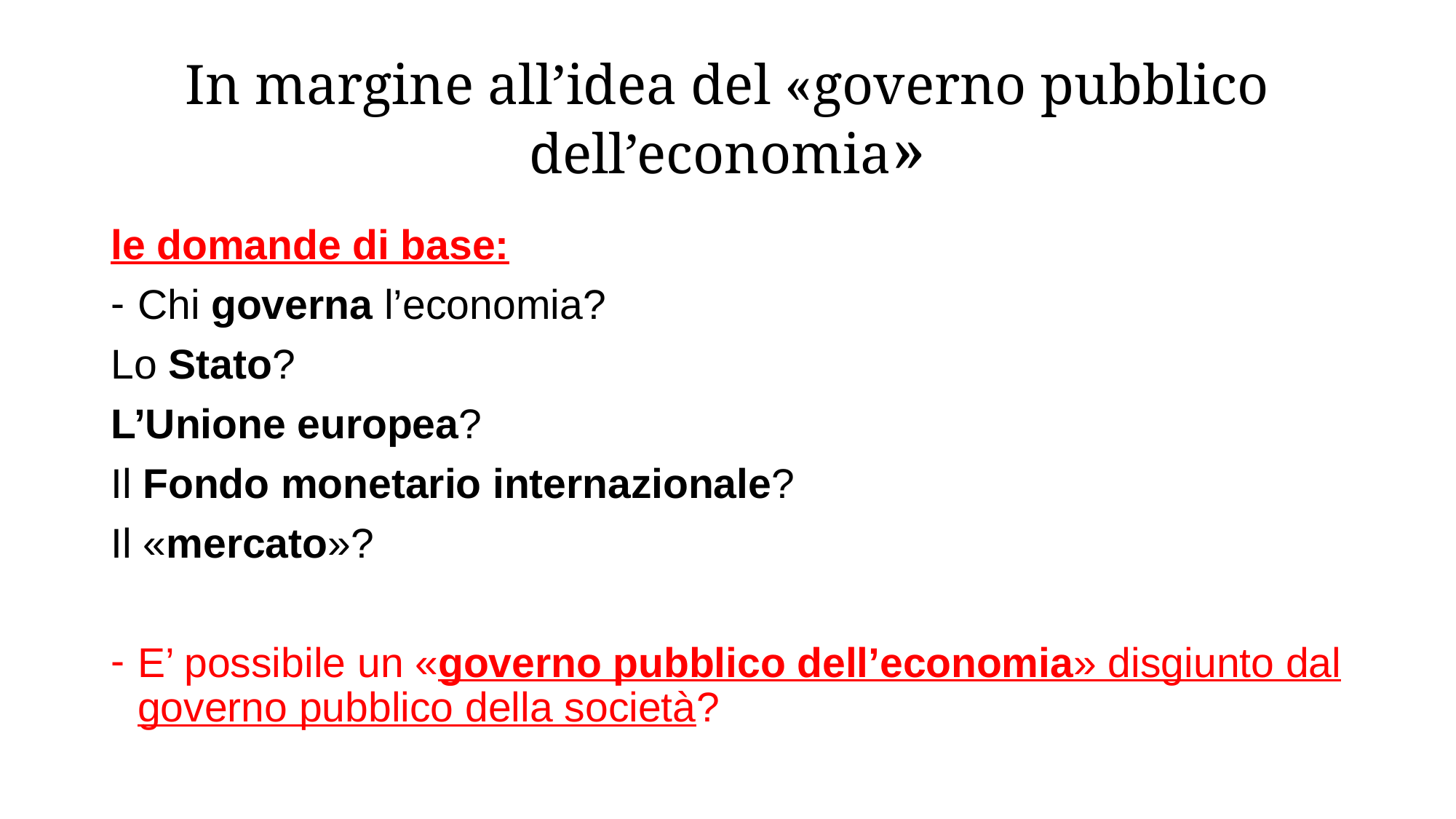

# In margine all’idea del «governo pubblico dell’economia»
le domande di base:
Chi governa l’economia?
Lo Stato?
L’Unione europea?
Il Fondo monetario internazionale?
Il «mercato»?

E’ possibile un «governo pubblico dell’economia» disgiunto dal governo pubblico della società?